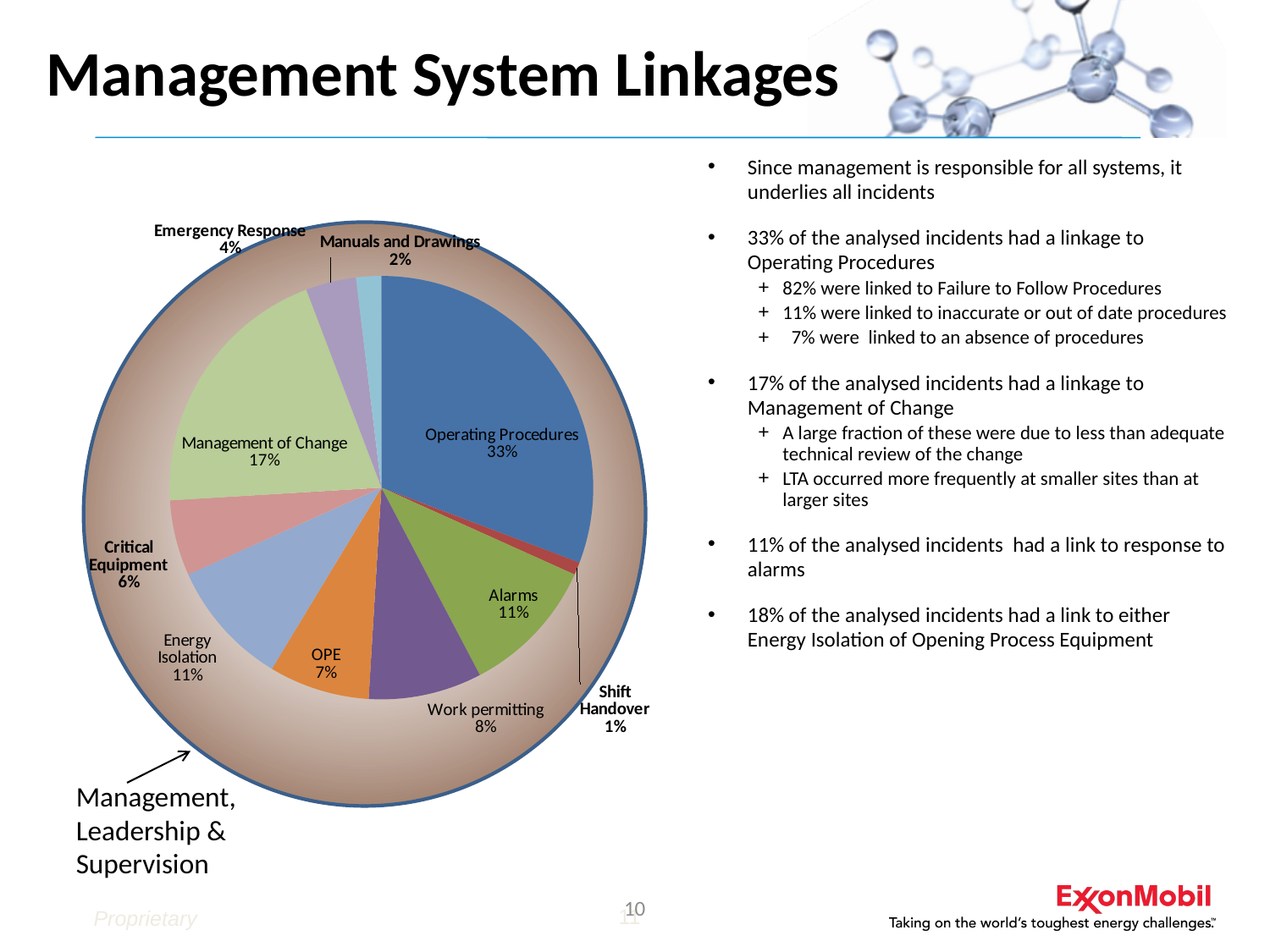

Management System Linkages

### Chart:

| Category |  |
|---|---|
| Operating Procedures | 32.0 |
| Shift Handover | 1.0 |
| Alarms | 11.0 |
| Work permitting | 9.0 |
| Confined Space Entry | 0.0 |
| OPE | 8.0 |
| Energy Isolation | 10.0 |
| Critical Equipment | 6.0 |
| Management of Change | 21.0 |
| Emergency Response | 4.0 |
| Manuals and Drawings | 2.0 |
Since management is responsible for all systems, it underlies all incidents
33% of the analysed incidents had a linkage to Operating Procedures
82% were linked to Failure to Follow Procedures
11% were linked to inaccurate or out of date procedures
  7% were  linked to an absence of procedures
17% of the analysed incidents had a linkage to Management of Change
A large fraction of these were due to less than adequate technical review of the change
LTA occurred more frequently at smaller sites than at larger sites
11% of the analysed incidents  had a link to response to alarms
18% of the analysed incidents had a link to either Energy Isolation of Opening Process Equipment

### Chart

| Category |
|---|
Management, Leadership & Supervision
10